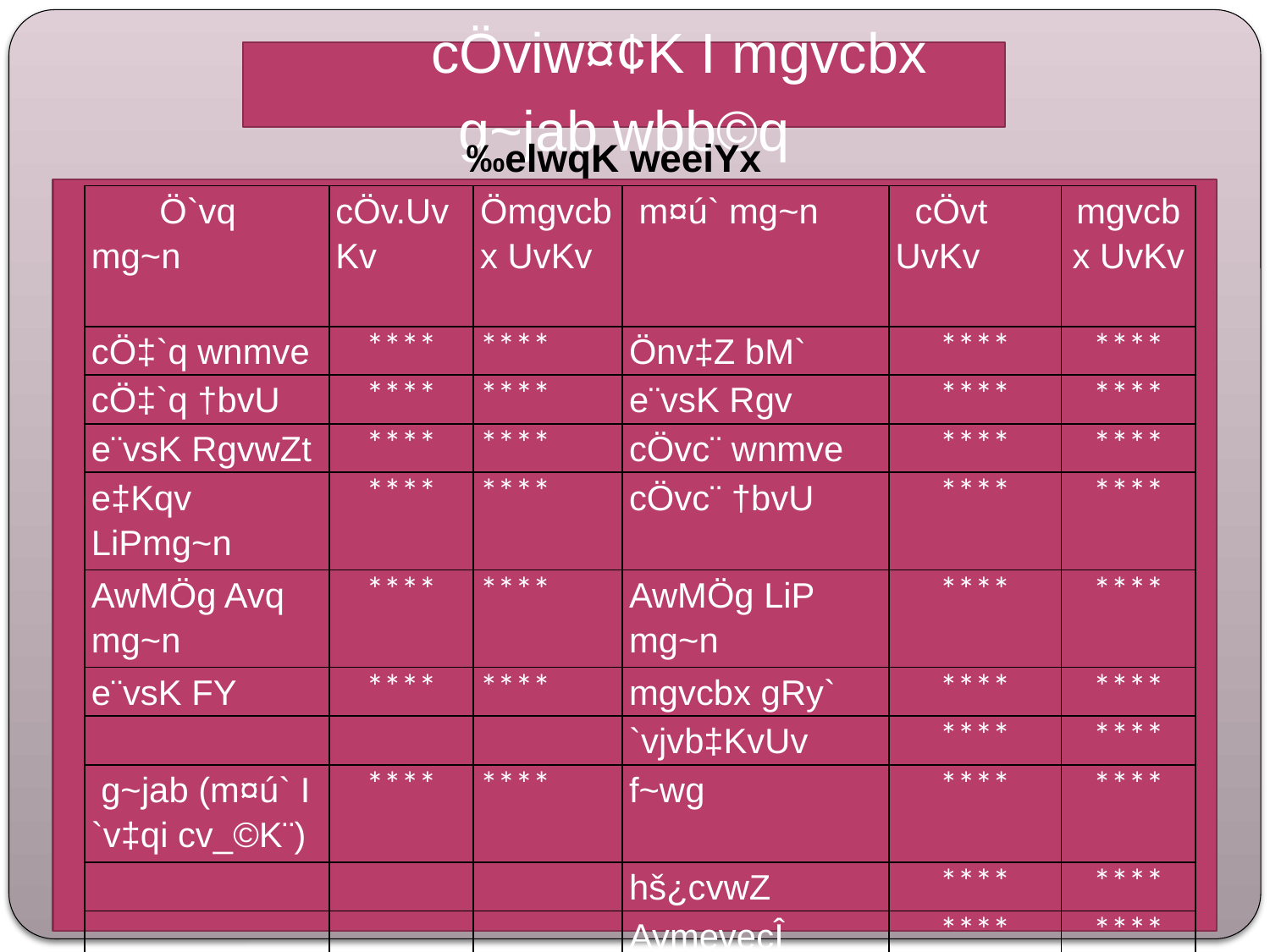

cÖviw¤¢K I mgvcbx g~jab wbb©q
‰elwqK weeiYx

| Ö`vq mg~n | cÖv.UvKv | Ömgvcbx UvKv | m¤ú` mg~n | cÖvt UvKv | mgvcbx UvKv |
| --- | --- | --- | --- | --- | --- |
| cÖ‡`q wnmve | \*\*\*\* | \*\*\*\* | Önv‡Z bM` | \*\*\*\* | \*\*\*\* |
| cÖ‡`q †bvU | \*\*\*\* | \*\*\*\* | e¨vsK Rgv | \*\*\*\* | \*\*\*\* |
| e¨vsK RgvwZt | \*\*\*\* | \*\*\*\* | cÖvc¨ wnmve | \*\*\*\* | \*\*\*\* |
| e‡Kqv LiPmg~n | \*\*\*\* | \*\*\*\* | cÖvc¨ †bvU | \*\*\*\* | \*\*\*\* |
| AwMÖg Avq mg~n | \*\*\*\* | \*\*\*\* | AwMÖg LiP mg~n | \*\*\*\* | \*\*\*\* |
| e¨vsK FY | \*\*\*\* | \*\*\*\* | mgvcbx gRy` | \*\*\*\* | \*\*\*\* |
|  |  |  | `vjvb‡KvUv | \*\*\*\* | \*\*\*\* |
| g~jab (m¤ú` I `v‡qi cv\_©K¨) | \*\*\*\* | \*\*\*\* | f~wg | \*\*\*\* | \*\*\*\* |
|  |  |  | hš¿cvwZ | \*\*\*\* | \*\*\*\* |
|  |  |  | AvmevecÎ | \*\*\*\* | \*\*\*\* |
| ‡gvU UvKv | \*\*\*\* | \*\*\*\* | ‡gvU UvKv | \*\*\*\* | \*\*\*\* |